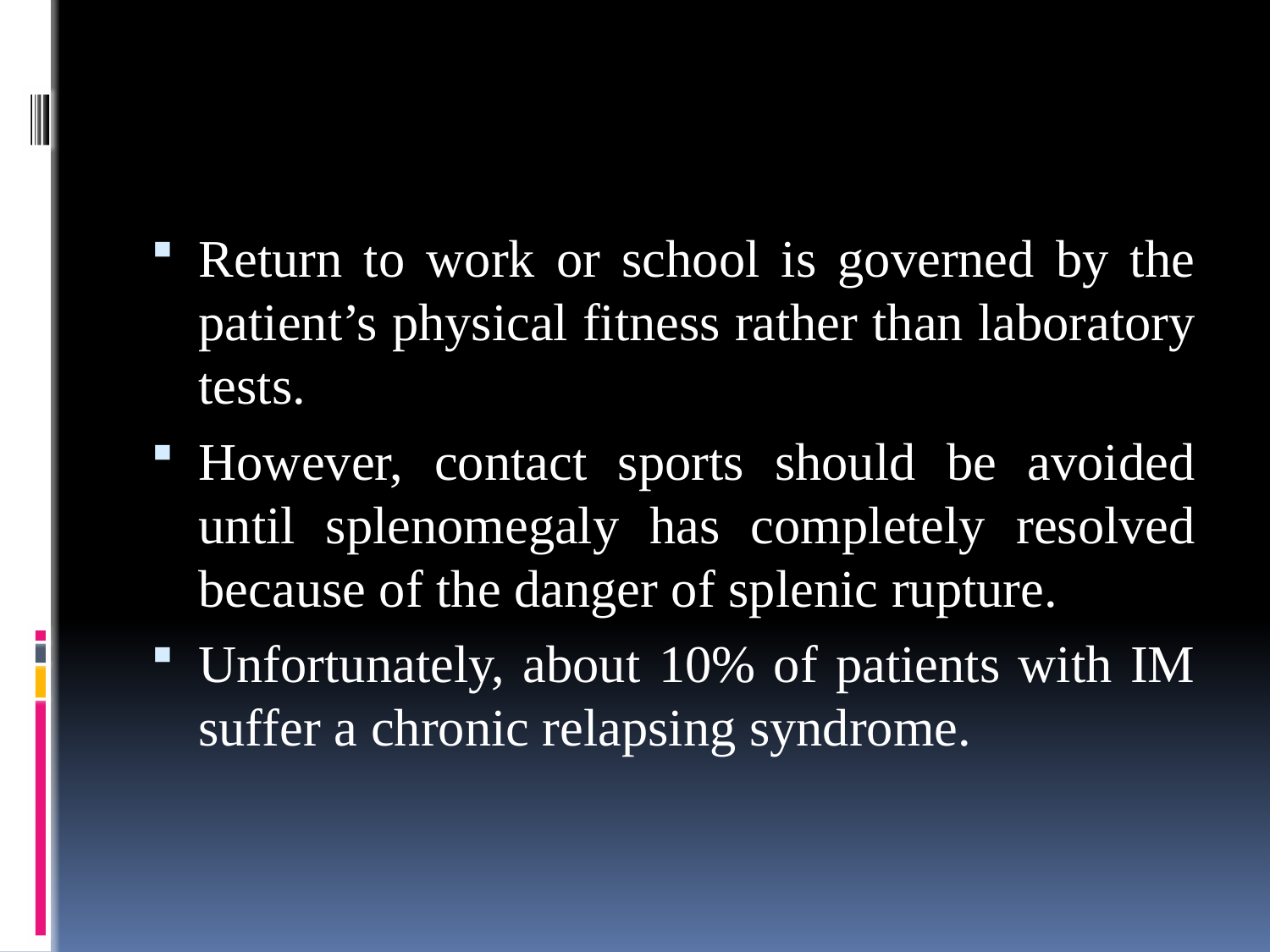

#
Return to work or school is governed by the patient’s physical fitness rather than laboratory tests.
However, contact sports should be avoided until splenomegaly has completely resolved because of the danger of splenic rupture.
Unfortunately, about 10% of patients with IM suffer a chronic relapsing syndrome.